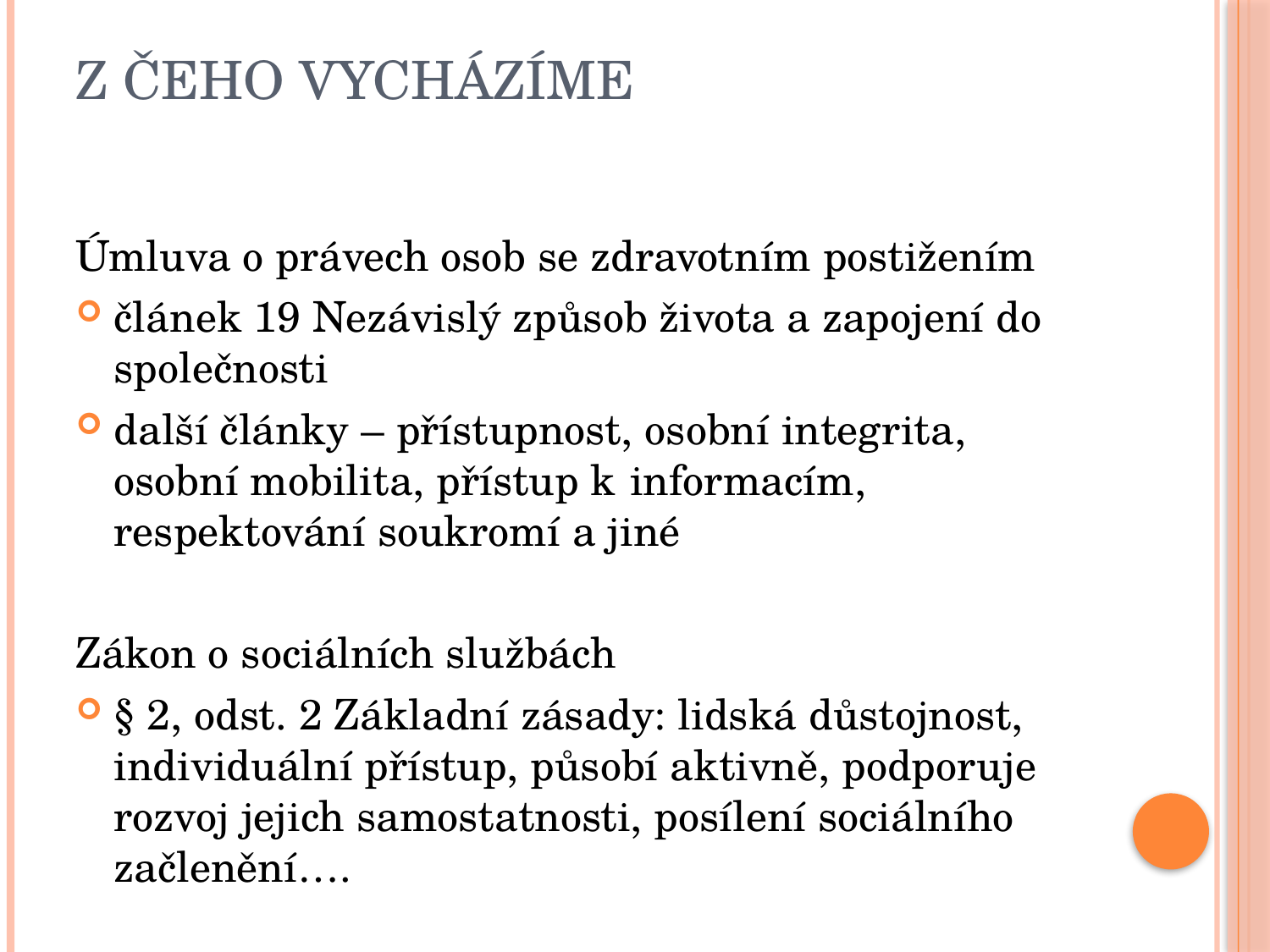

# Z čeho vycházíme
Úmluva o právech osob se zdravotním postižením
článek 19 Nezávislý způsob života a zapojení do společnosti
další články – přístupnost, osobní integrita, osobní mobilita, přístup k informacím, respektování soukromí a jiné

Zákon o sociálních službách
§ 2, odst. 2 Základní zásady: lidská důstojnost, individuální přístup, působí aktivně, podporuje rozvoj jejich samostatnosti, posílení sociálního začlenění….